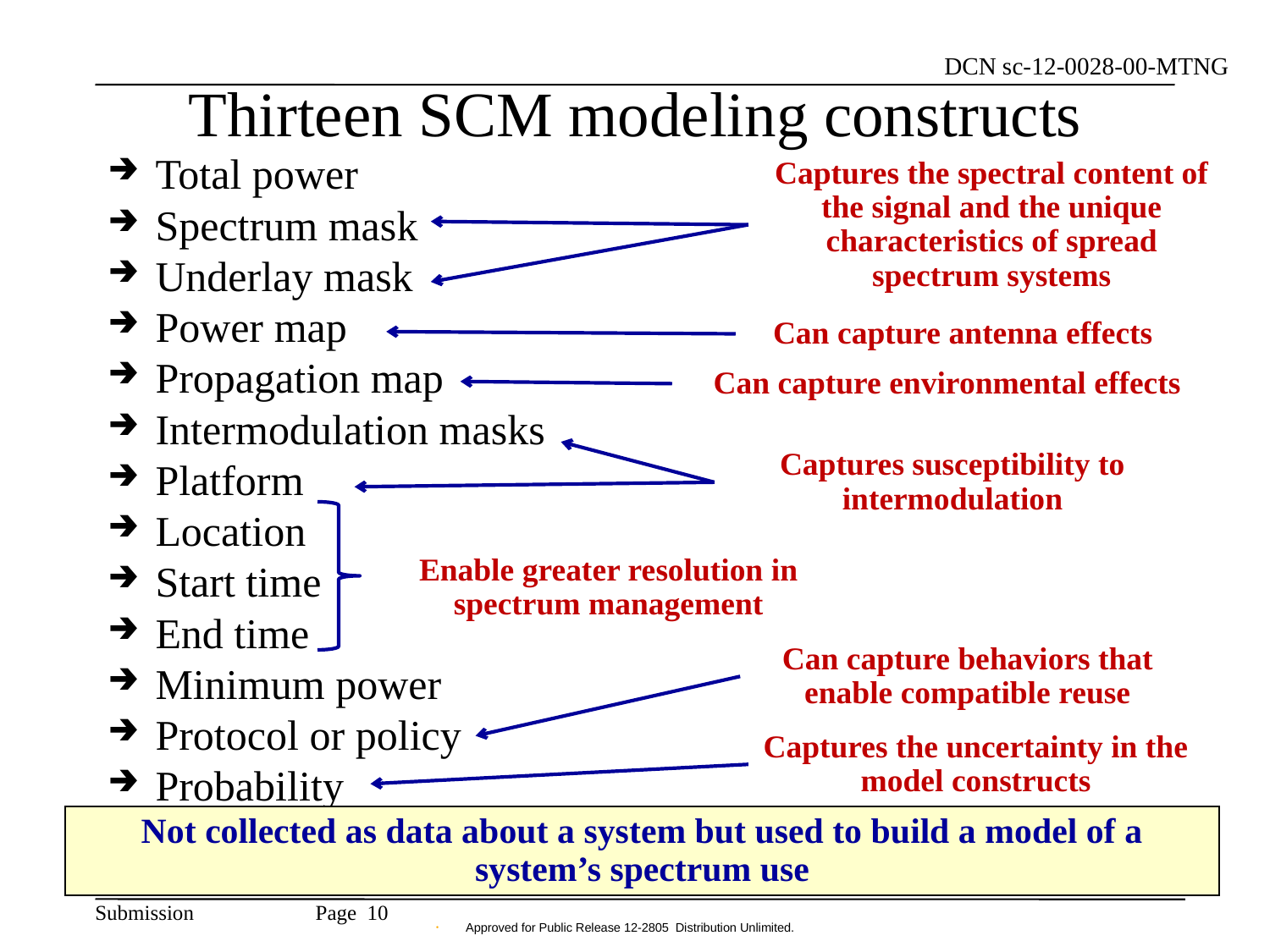

# Thirteen SCM modeling constructs
Total power
Spectrum mask
Underlay mask
Power map
Propagation map
Intermodulation masks
Platform
Location
Start time
End time
Minimum power
Protocol or policy
Probability
Captures the spectral content of the signal and the unique characteristics of spread spectrum systems
Can capture antenna effects
Can capture environmental effects
Captures susceptibility to intermodulation

Enable greater resolution in spectrum management
Can capture behaviors that enable compatible reuse
Captures the uncertainty in the model constructs
Not collected as data about a system but used to build a model of a system’s spectrum use
Page  10